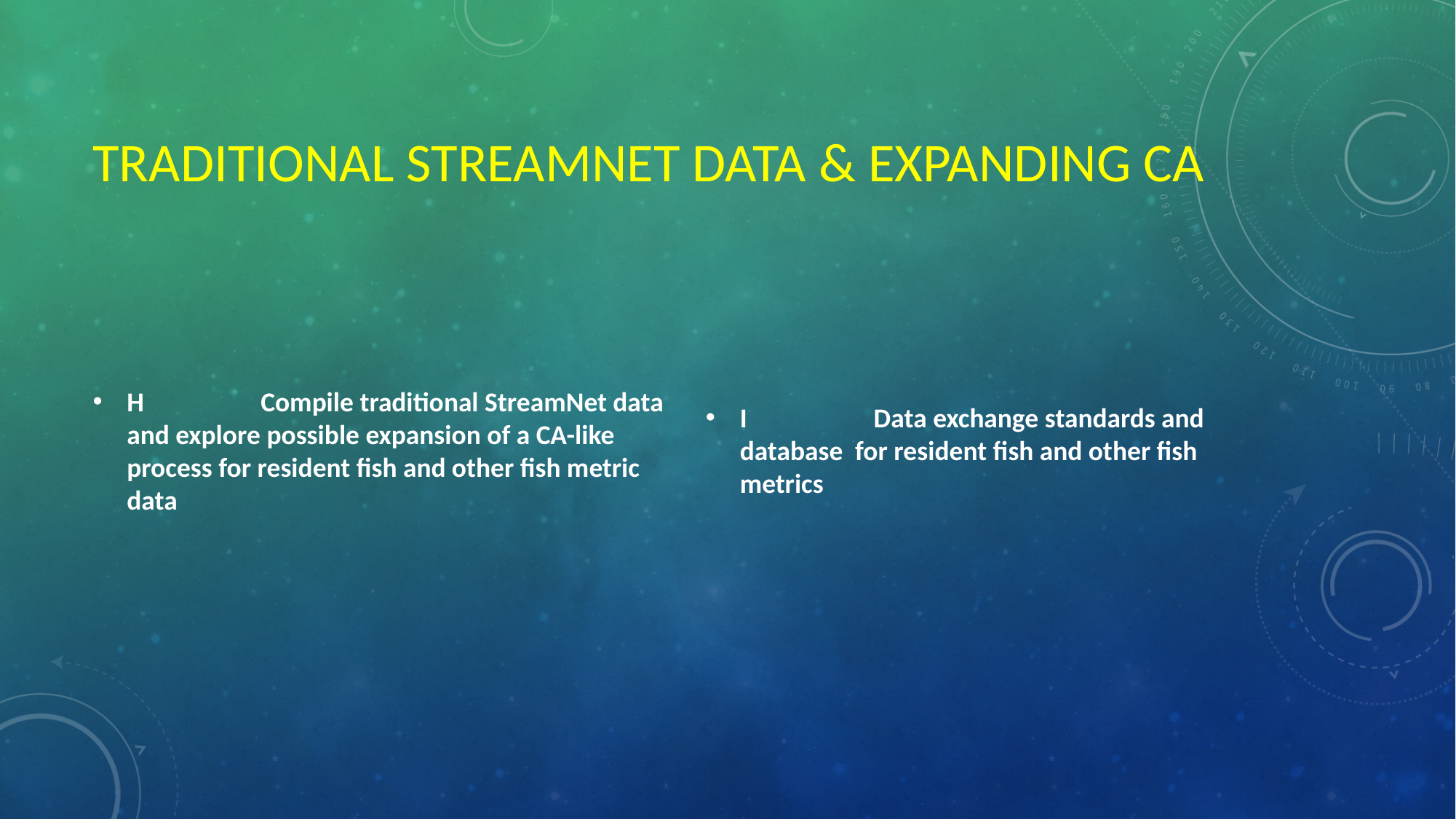

# Traditional StreamNet data & expanding CA
H	    Compile traditional StreamNet data and explore possible expansion of a CA-like process for resident fish and other fish metric data

I	    Data exchange standards and database	 for resident fish and other fish metrics